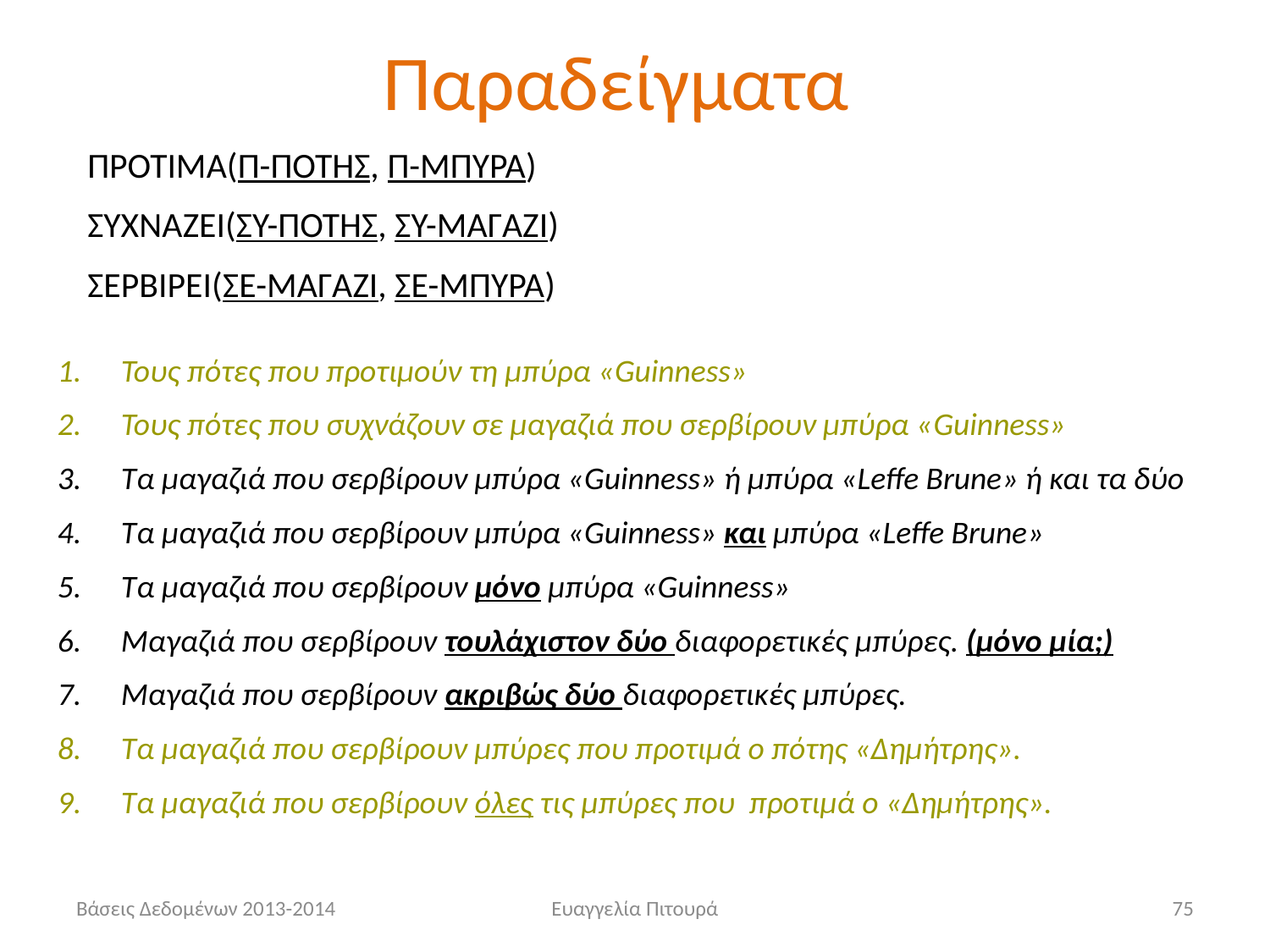

# Παραδείγματα

ΠΡΟΤΙΜΑ(Π-ΠΟΤΗΣ, Π-ΜΠΥΡΑ)
ΣΥΧΝΑΖΕΙ(ΣΥ-ΠΟΤΗΣ, ΣΥ-ΜΑΓΑΖΙ)
ΣΕΡΒΙΡΕΙ(ΣΕ-ΜΑΓΑΖΙ, ΣΕ-ΜΠΥΡΑ)
Τους πότες που προτιμούν τη μπύρα «Guinness»
Τους πότες που συχνάζουν σε μαγαζιά που σερβίρουν μπύρα «Guinness»
Tα μαγαζιά που σερβίρουν μπύρα «Guinness» ή μπύρα «Leffe Brune» ή και τα δύο
Tα μαγαζιά που σερβίρουν μπύρα «Guinness» και μπύρα «Leffe Brune»
Tα μαγαζιά που σερβίρουν μόνο μπύρα «Guinness»
Μαγαζιά που σερβίρουν τουλάχιστον δύο διαφορετικές μπύρες. (μόνο μία;)
Μαγαζιά που σερβίρουν ακριβώς δύο διαφορετικές μπύρες.
Τα μαγαζιά που σερβίρουν μπύρες που προτιμά ο πότης «Δημήτρης».
Τα μαγαζιά που σερβίρουν όλες τις μπύρες που  προτιμά ο «Δημήτρης».
Βάσεις Δεδομένων 2013-2014
Ευαγγελία Πιτουρά
75